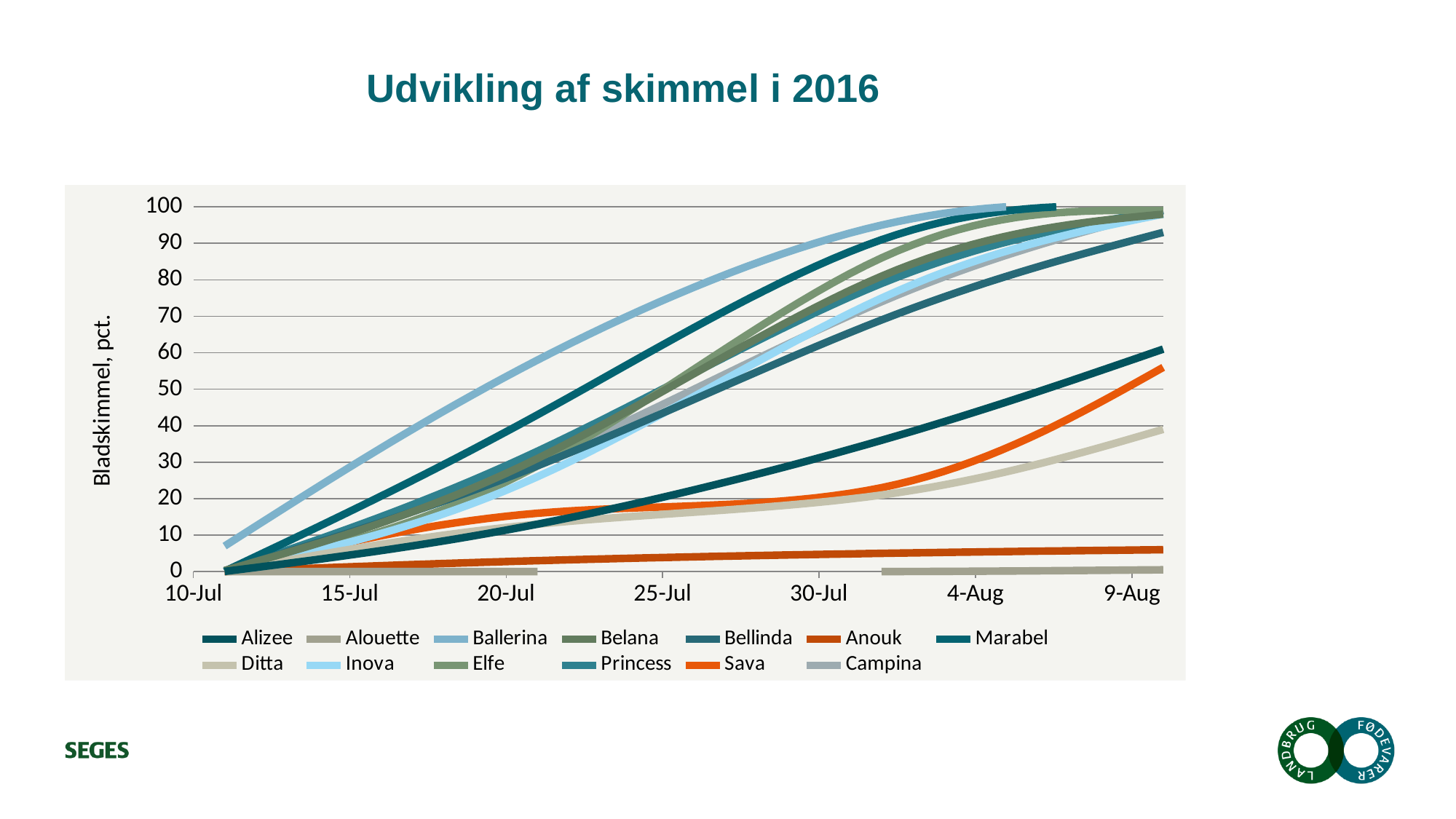

# Udvikling af skimmel i 2016

### Chart

| Category | Alizee | Alouette | Ballerina | Belana | Bellinda | Anouk | Marabel | Ditta | Inova | Elfe | Princess | Sava | Campina |
|---|---|---|---|---|---|---|---|---|---|---|---|---|---|